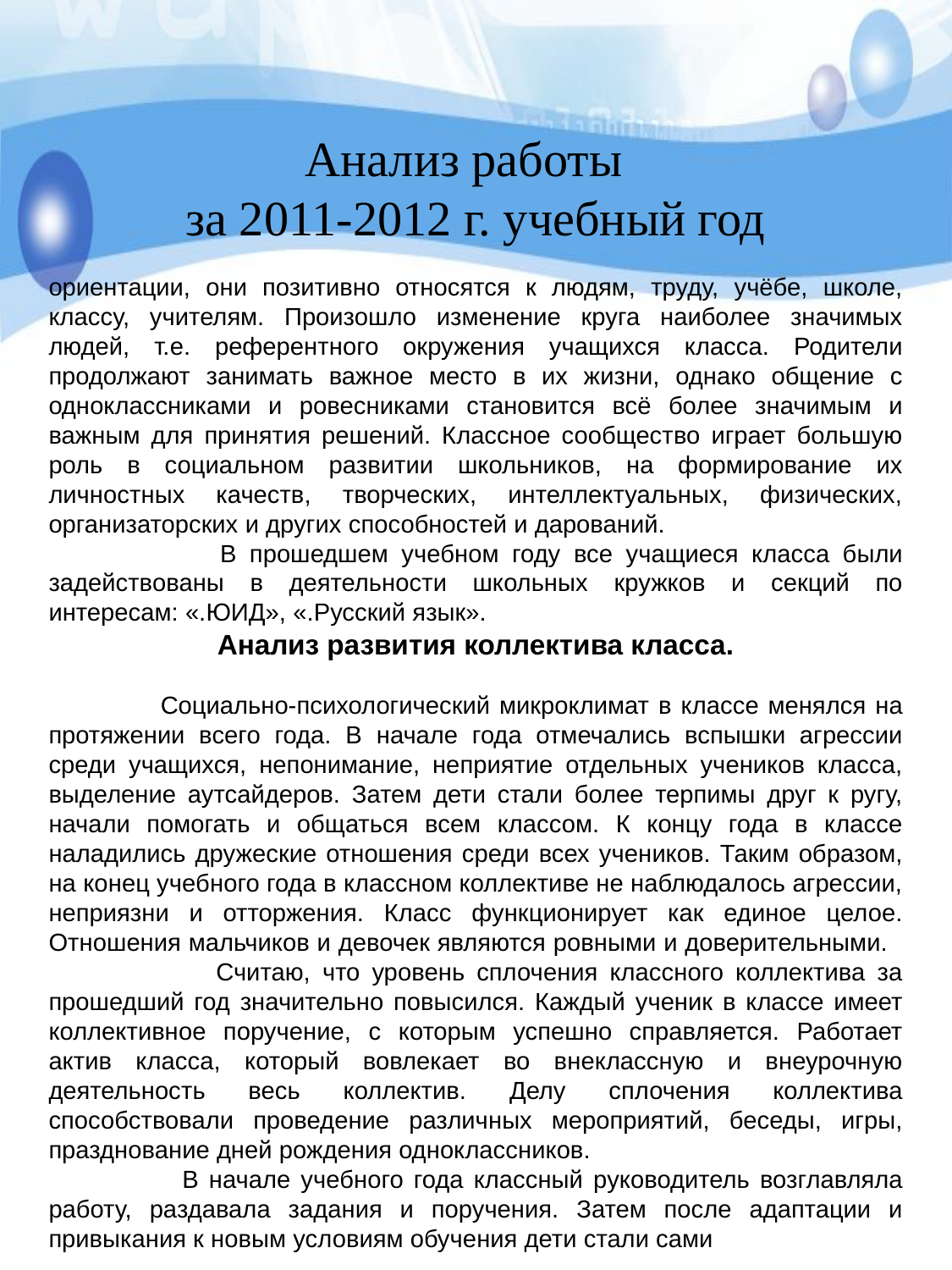

# Анализ работы за 2011-2012 г. учебный год
ориентации, они позитивно относятся к людям, труду, учёбе, школе, классу, учителям. Произошло изменение круга наиболее значимых людей, т.е. референтного окружения учащихся класса. Родители продолжают занимать важное место в их жизни, однако общение с одноклассниками и ровесниками становится всё более значимым и важным для принятия решений. Классное сообщество играет большую роль в социальном развитии школьников, на формирование их личностных качеств, творческих, интеллектуальных, физических, организаторских и других способностей и дарований.
             В прошедшем учебном году все учащиеся класса были задействованы в деятельности школьных кружков и секций по интересам: «.ЮИД», «.Русский язык».
Анализ развития коллектива класса.

            Социально-психологический микроклимат в классе менялся на протяжении всего года. В начале года отмечались вспышки агрессии среди учащихся, непонимание, неприятие отдельных учеников класса, выделение аутсайдеров. Затем дети стали более терпимы друг к ругу, начали помогать и общаться всем классом. К концу года в классе наладились дружеские отношения среди всех учеников. Таким образом, на конец учебного года в классном коллективе не наблюдалось агрессии, неприязни и отторжения. Класс функционирует как единое целое. Отношения мальчиков и девочек являются ровными и доверительными.                 Считаю, что уровень сплочения классного коллектива за прошедший год значительно повысился. Каждый ученик в классе имеет коллективное поручение, с которым успешно справляется. Работает актив класса, который вовлекает во внеклассную и внеурочную деятельность весь коллектив. Делу сплочения коллектива способствовали проведение различных мероприятий, беседы, игры, празднование дней рождения одноклассников.
             В начале учебного года классный руководитель возглавляла работу, раздавала задания и поручения. Затем после адаптации и привыкания к новым условиям обучения дети стали сами